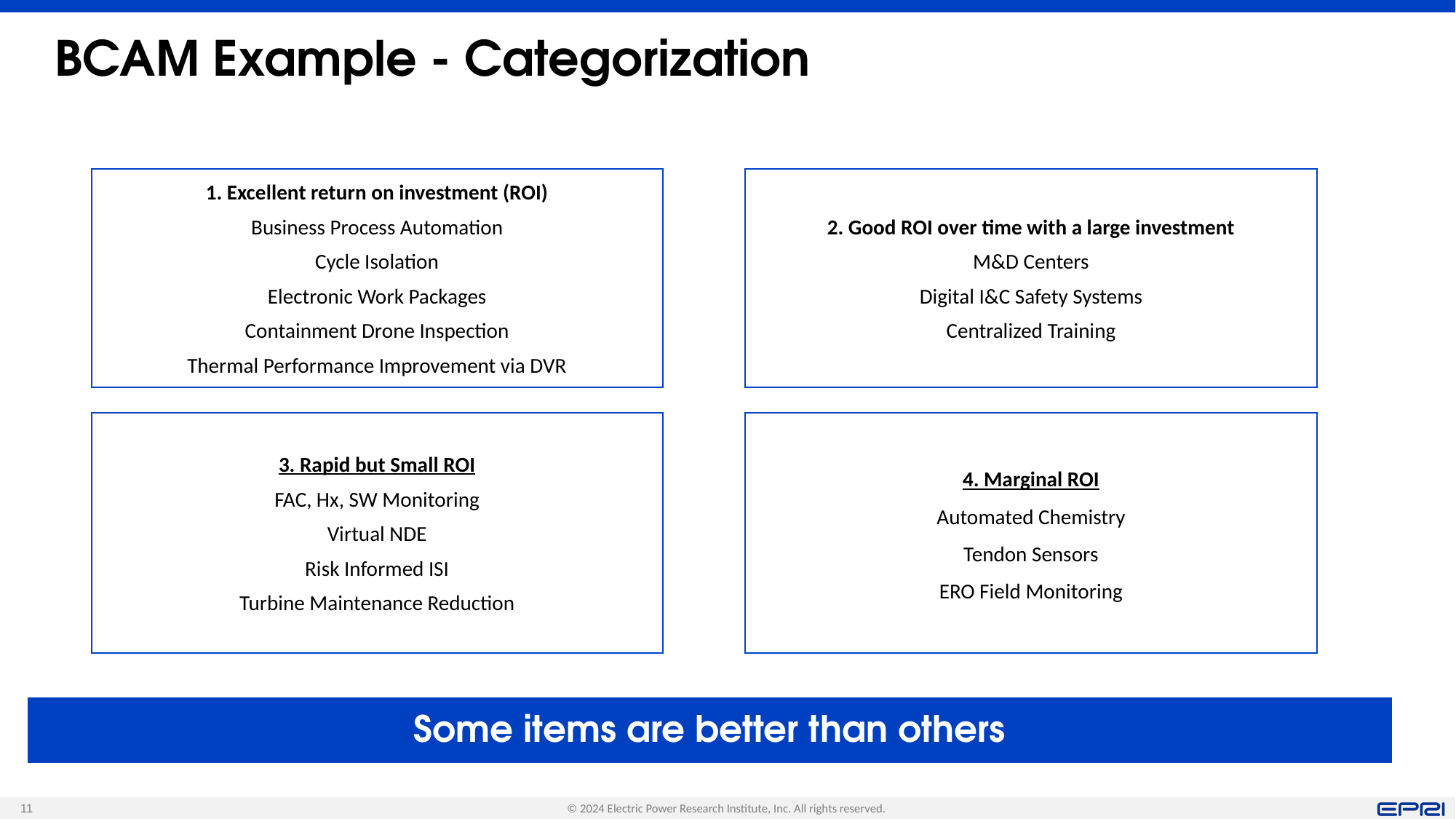

# BCAM Example - Categorization
1. Excellent return on investment (ROI)
Business Process Automation
Cycle Isolation
Electronic Work Packages
Containment Drone Inspection
Thermal Performance Improvement via DVR
2. Good ROI over time with a large investment
M&D Centers
Digital I&C Safety Systems
Centralized Training
3. Rapid but Small ROI
FAC, Hx, SW Monitoring
Virtual NDE
Risk Informed ISI
Turbine Maintenance Reduction
4. Marginal ROI
Automated Chemistry
Tendon Sensors
ERO Field Monitoring
Some items are better than others